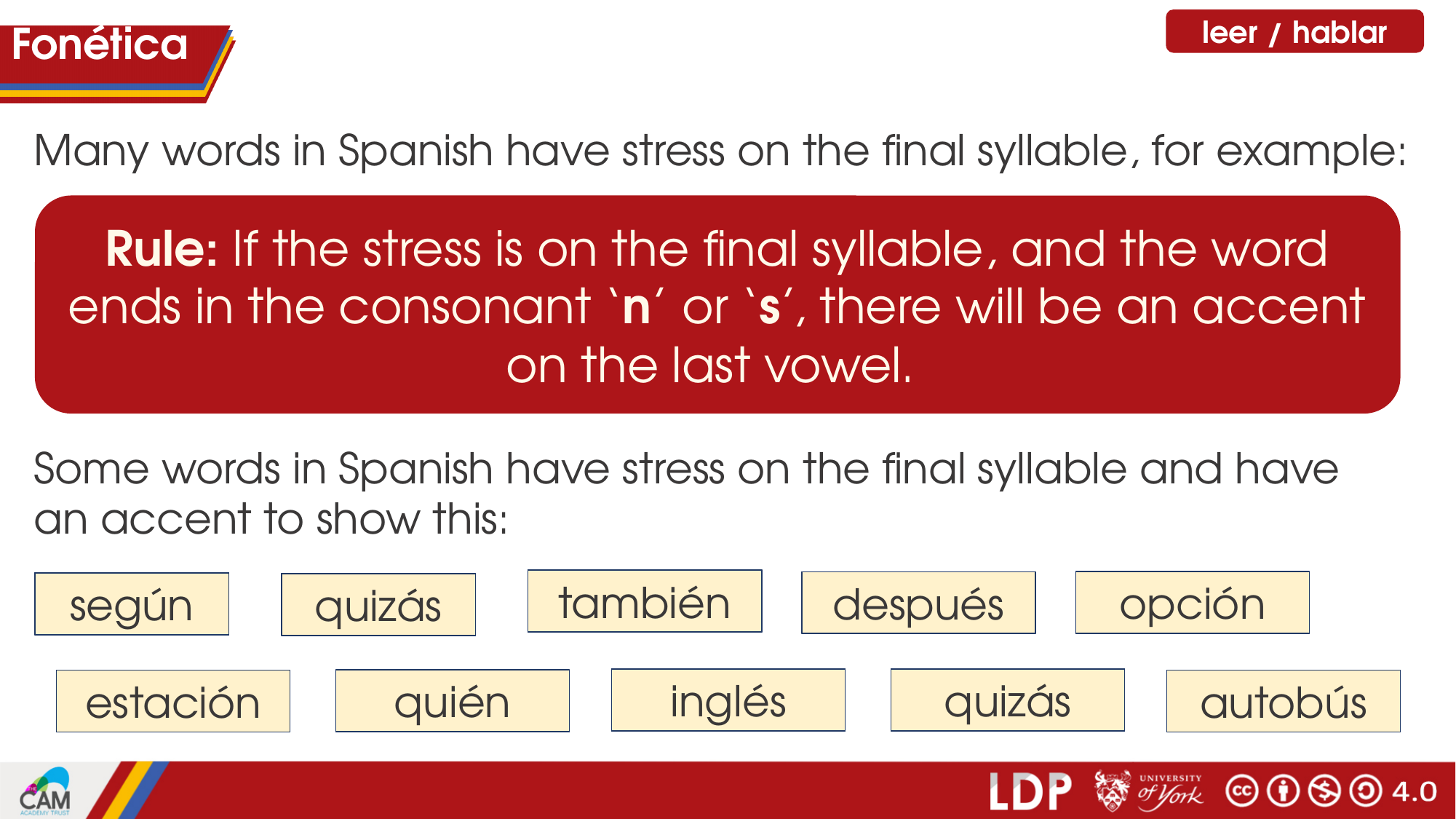

leer / hablar
# Fonética
Many words in Spanish have stress on the final syllable, for example:
Rule: If the stress is on the final syllable, and the word ends in the consonant ‘n’ or ‘s’, there will be an accent on the last vowel.
comer
feliz
beber
Madrid
sociedad
español
igual
color
realidad
Some words in Spanish have stress on the final syllable and have an accent to show this:
también
también
opción
después
después
opción
según
según
quizás
quizás
inglés
inglés
quizás
quizás
quién
estación
quién
autobús
autobús
estación